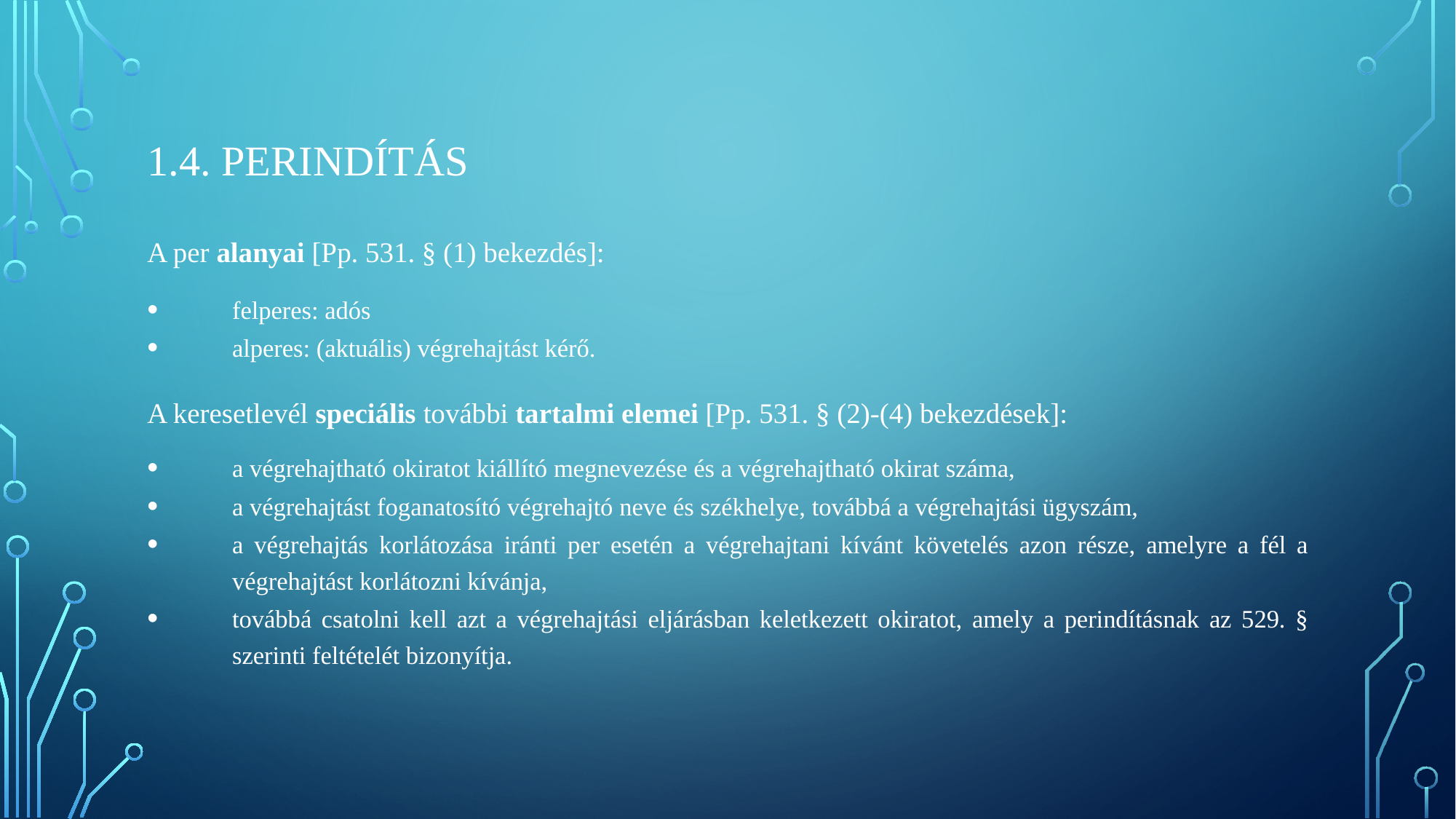

# 1.4. Perindítás
A per alanyai [Pp. 531. § (1) bekezdés]:

felperes: adós
alperes: (aktuális) végrehajtást kérő.

A keresetlevél speciális további tartalmi elemei [Pp. 531. § (2)-(4) bekezdések]:

a végrehajtható okiratot kiállító megnevezése és a végrehajtható okirat száma,
a végrehajtást foganatosító végrehajtó neve és székhelye, továbbá a végrehajtási ügyszám,
a végrehajtás korlátozása iránti per esetén a végrehajtani kívánt követelés azon része, amelyre a fél a végrehajtást korlátozni kívánja,
továbbá csatolni kell azt a végrehajtási eljárásban keletkezett okiratot, amely a perindításnak az 529. § szerinti feltételét bizonyítja.